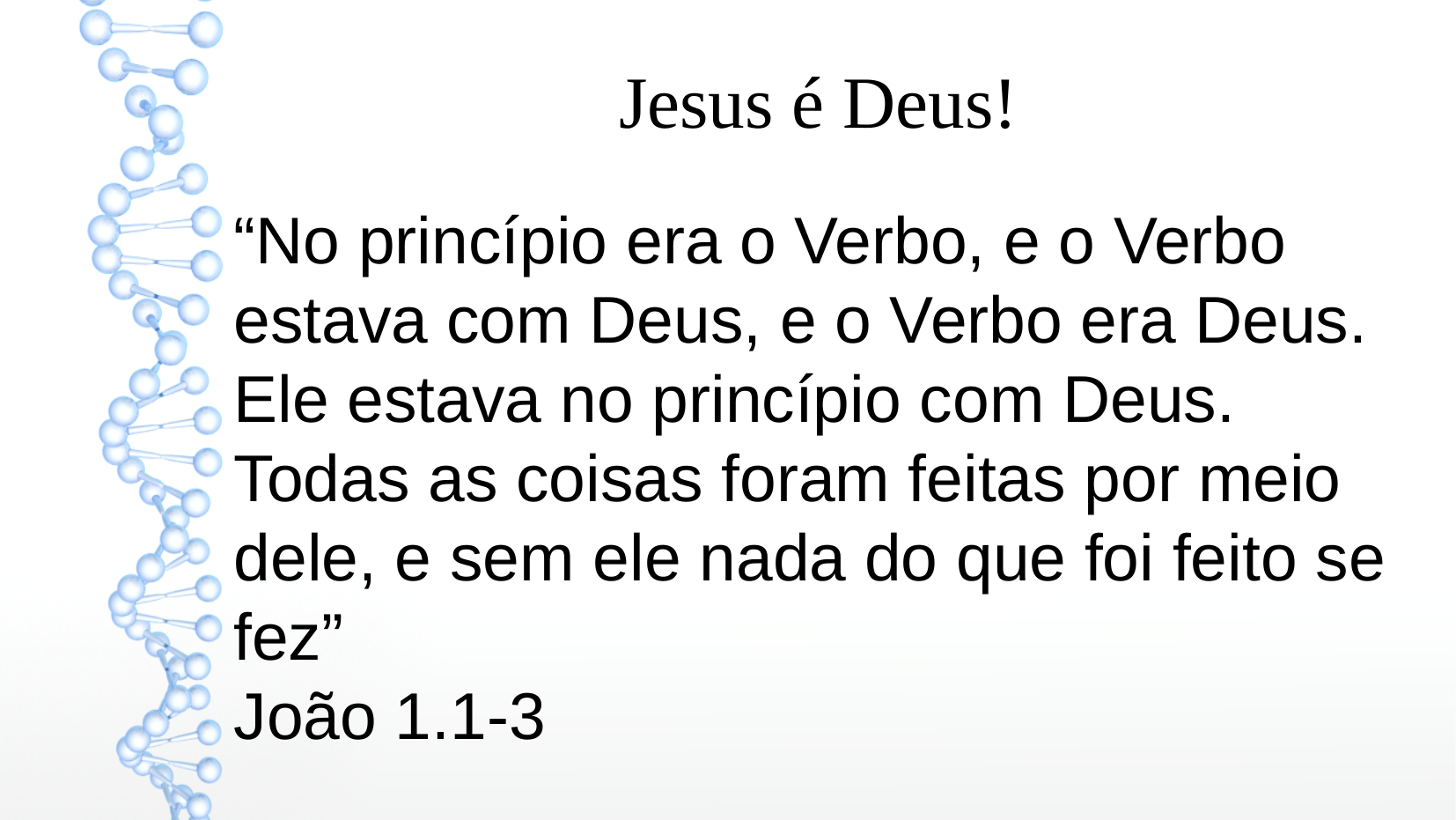

Jesus é Deus!
“No princípio era o Verbo, e o Verbo estava com Deus, e o Verbo era Deus. Ele estava no princípio com Deus. Todas as coisas foram feitas por meio dele, e sem ele nada do que foi feito se fez”
João 1.1-3